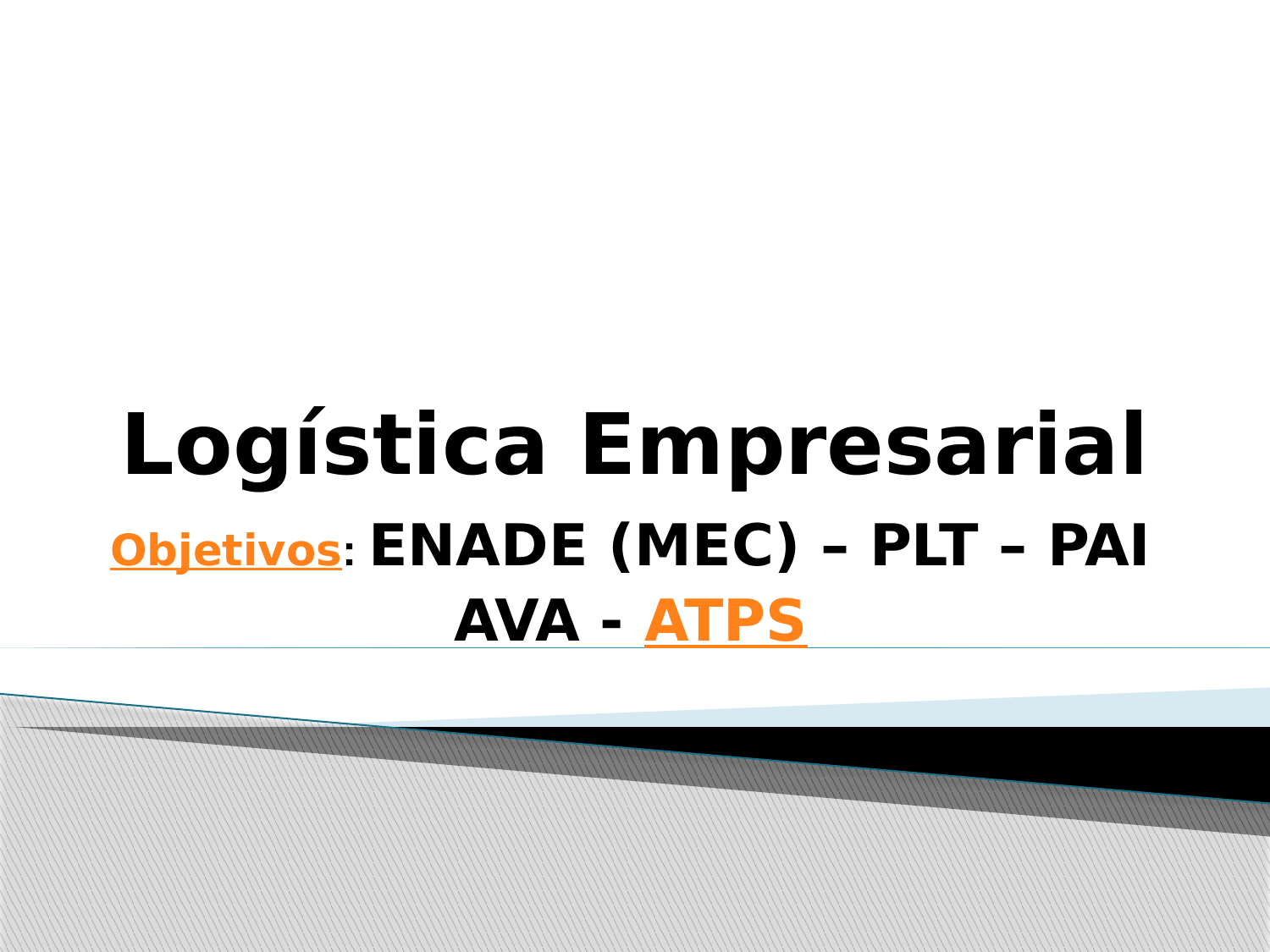

# Logística Empresarial
Objetivos: ENADE (MEC) – PLT – PAI
AVA - ATPS